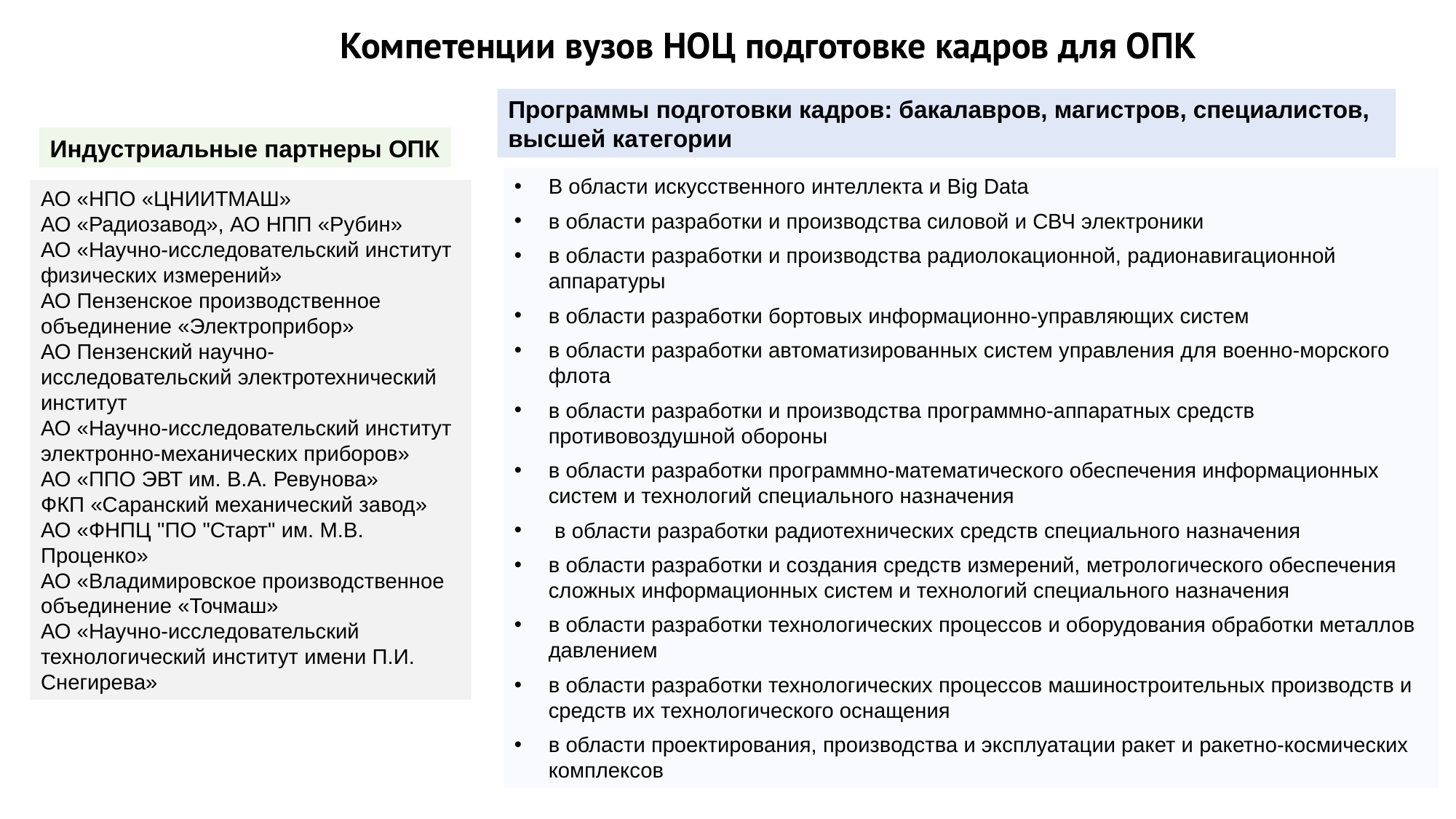

Компетенции вузов НОЦ подготовке кадров для ОПК
Программы подготовки кадров: бакалавров, магистров, специалистов, высшей категории
Индустриальные партнеры ОПК
В области искусственного интеллекта и Big Data
в области разработки и производства силовой и СВЧ электроники
в области разработки и производства радиолокационной, радионавигационной аппаратуры
в области разработки бортовых информационно-управляющих систем
в области разработки автоматизированных систем управления для военно-морского флота
в области разработки и производства программно-аппаратных средств противовоздушной обороны
в области разработки программно-математического обеспечения информационных систем и технологий специального назначения
 в области разработки радиотехнических средств специального назначения
в области разработки и создания средств измерений, метрологического обеспечения сложных информационных систем и технологий специального назначения
в области разработки технологических процессов и оборудования обработки металлов давлением
в области разработки технологических процессов машиностроительных производств и средств их технологического оснащения
в области проектирования, производства и эксплуатации ракет и ракетно-космических комплексов
АО «НПО «ЦНИИТМАШ»
АО «Радиозавод», АО НПП «Рубин»
АО «Научно-исследовательский институт физических измерений»
АО Пензенское производственное объединение «Электроприбор»
АО Пензенский научно-исследовательский электротехнический институт
АО «Научно-исследовательский институт электронно-механических приборов»
АО «ППО ЭВТ им. В.А. Ревунова»
ФКП «Саранский механический завод»
АО «ФНПЦ "ПО "Старт" им. М.В. Проценко»
АО «Владимировское производственное объединение «Точмаш»
АО «Научно-исследовательский технологический институт имени П.И. Снегирева»
30